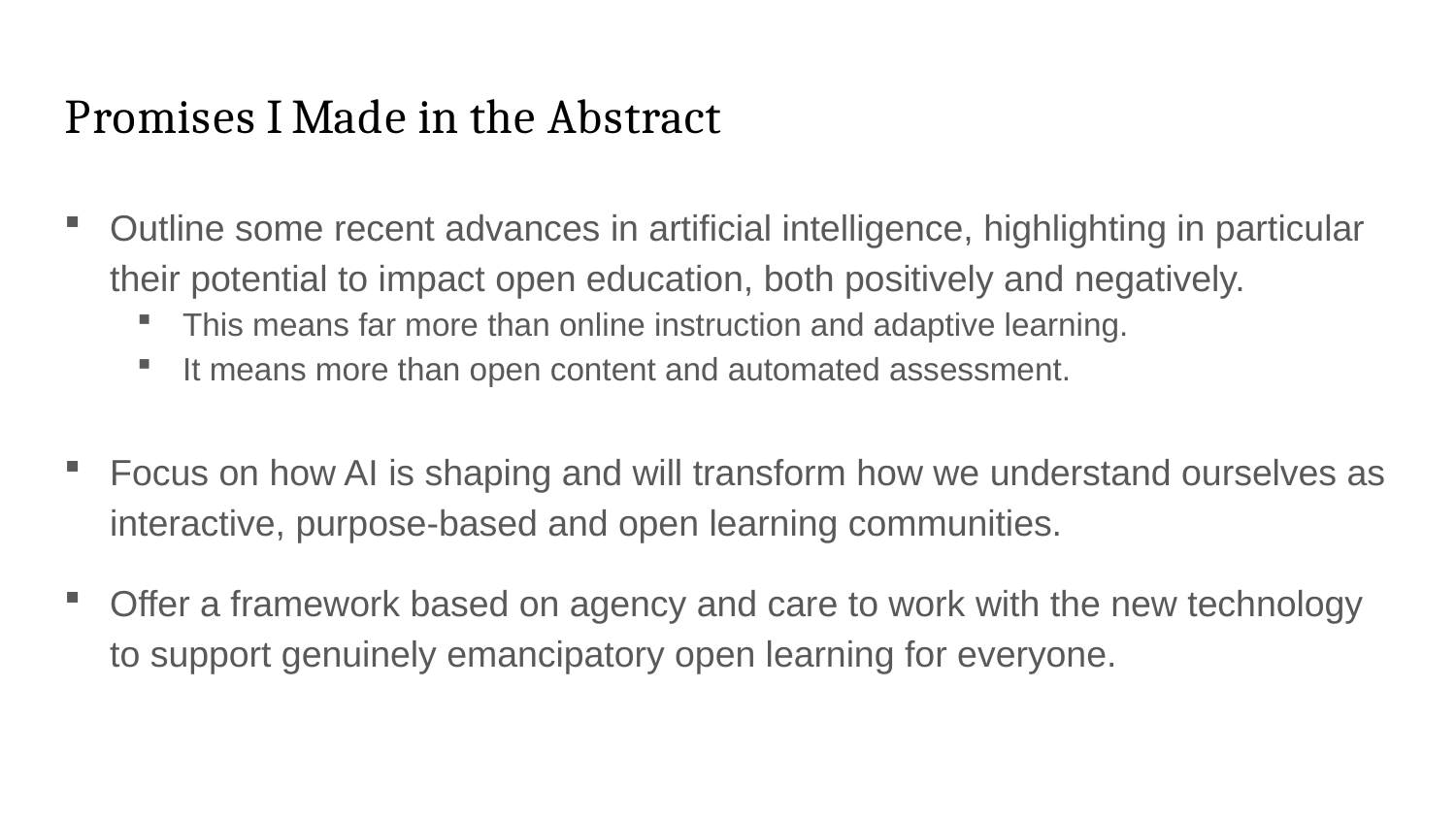

# Promises I Made in the Abstract
Outline some recent advances in artificial intelligence, highlighting in particular their potential to impact open education, both positively and negatively.
This means far more than online instruction and adaptive learning.
It means more than open content and automated assessment.

Focus on how AI is shaping and will transform how we understand ourselves as interactive, purpose-based and open learning communities.

Offer a framework based on agency and care to work with the new technology to support genuinely emancipatory open learning for everyone.